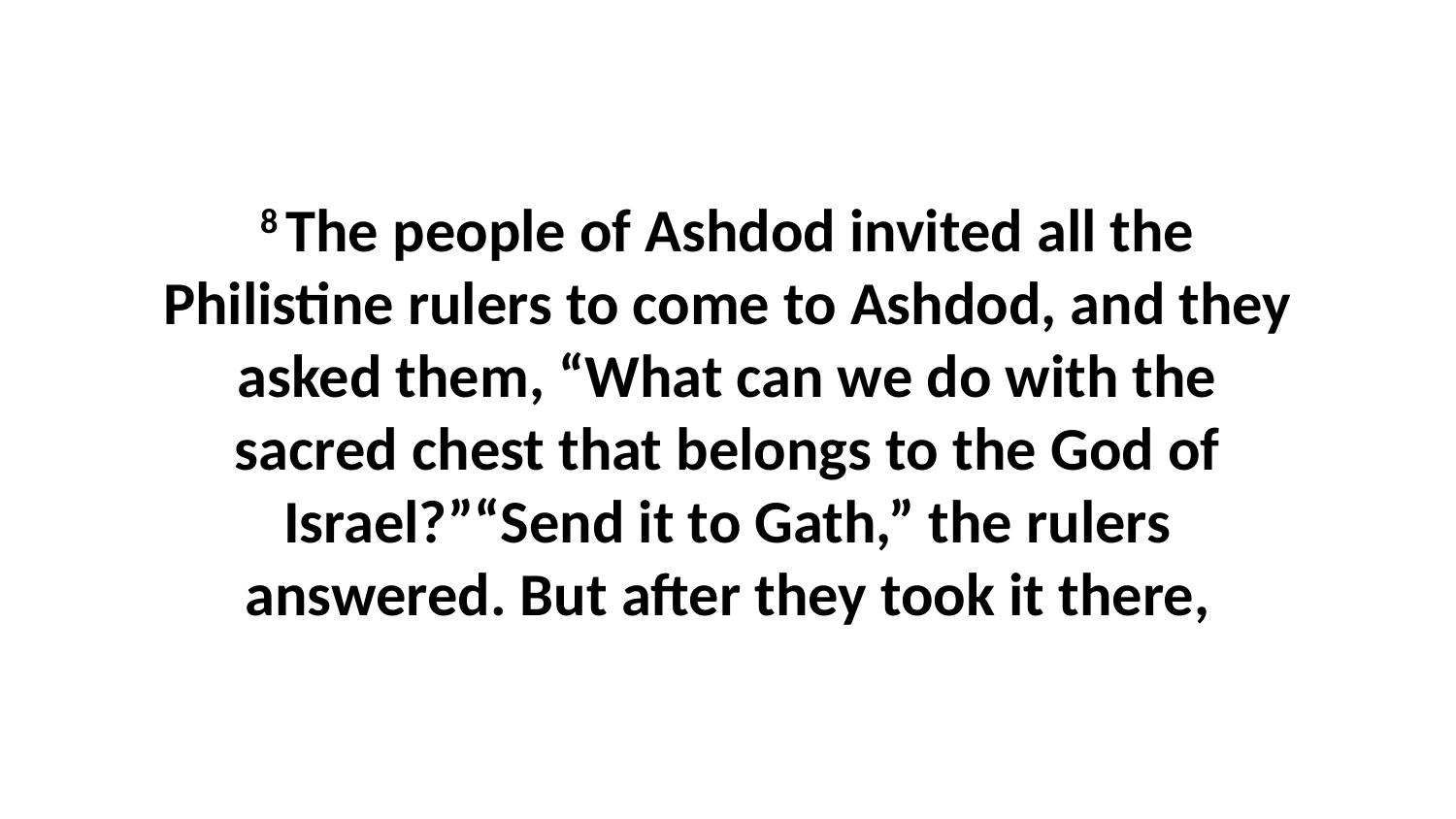

8 The people of Ashdod invited all the Philistine rulers to come to Ashdod, and they asked them, “What can we do with the sacred chest that belongs to the God of Israel?”“Send it to Gath,” the rulers answered. But after they took it there,